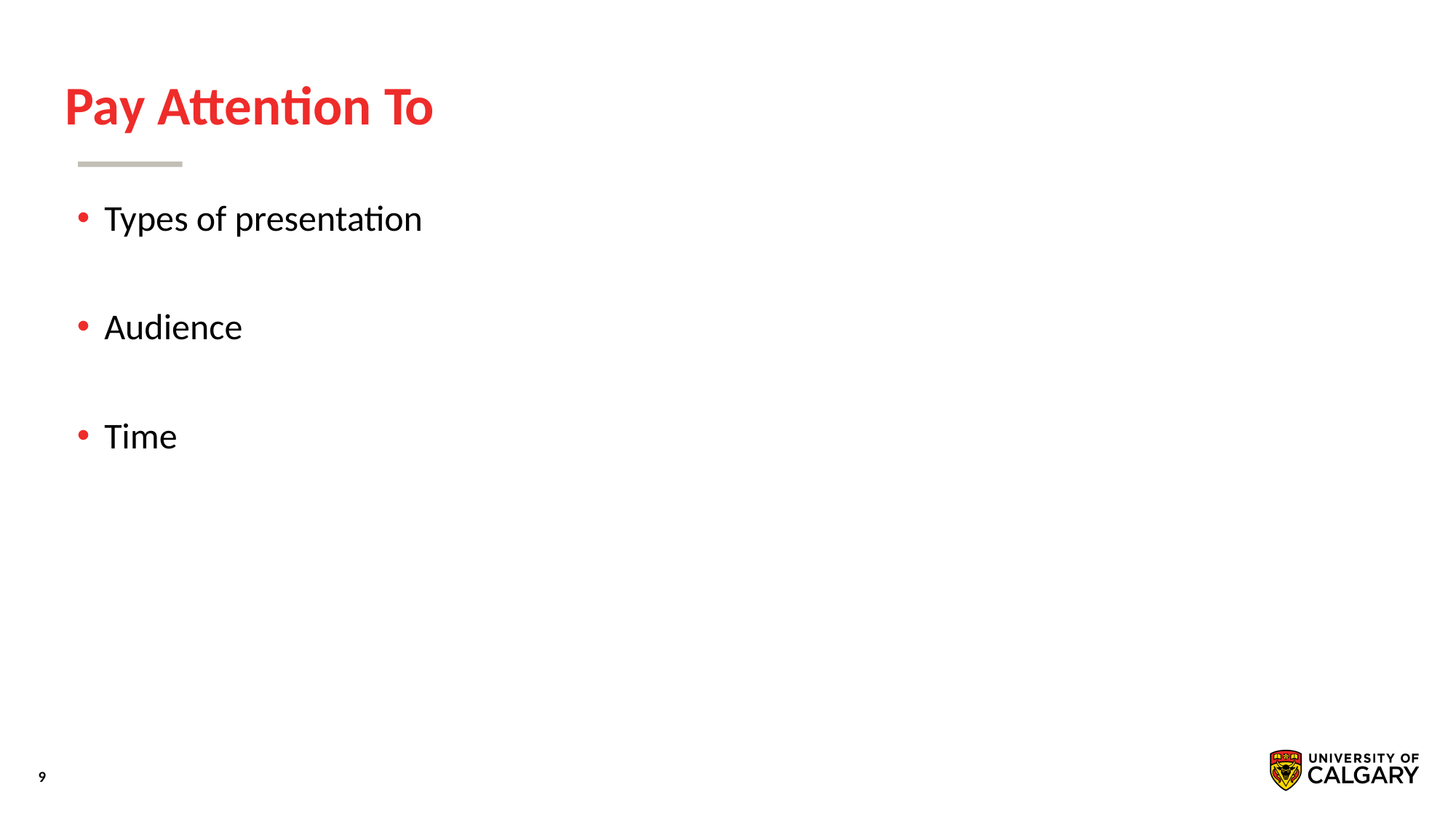

# Pay Attention To
Types of presentation

Audience

Time